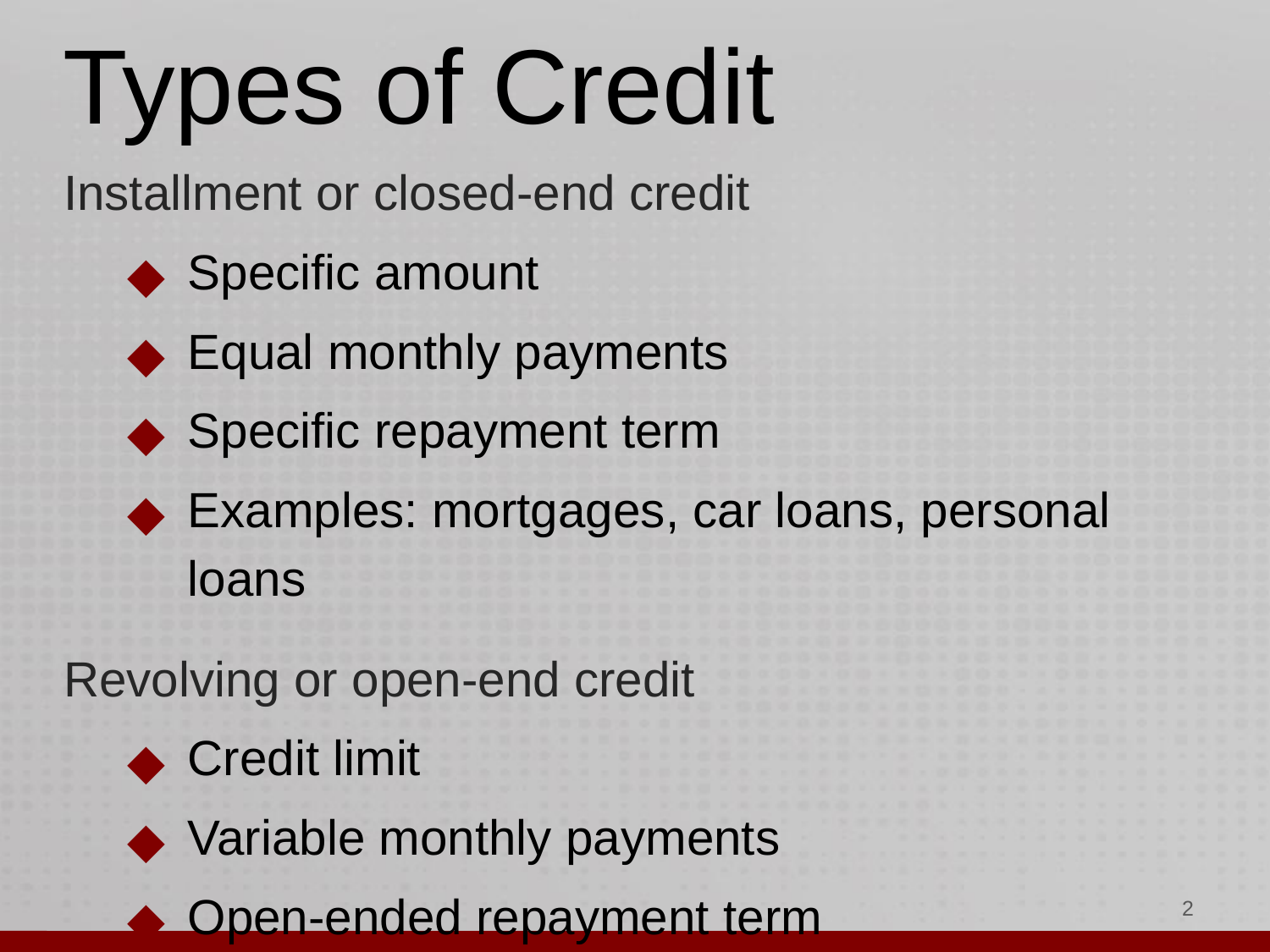

# Types of Credit
Installment or closed-end credit
Specific amount
Equal monthly payments
Specific repayment term
Examples: mortgages, car loans, personal loans
Revolving or open-end credit
Credit limit
Variable monthly payments
Open-ended repayment term
Examples: credit cards and lines of credit
2